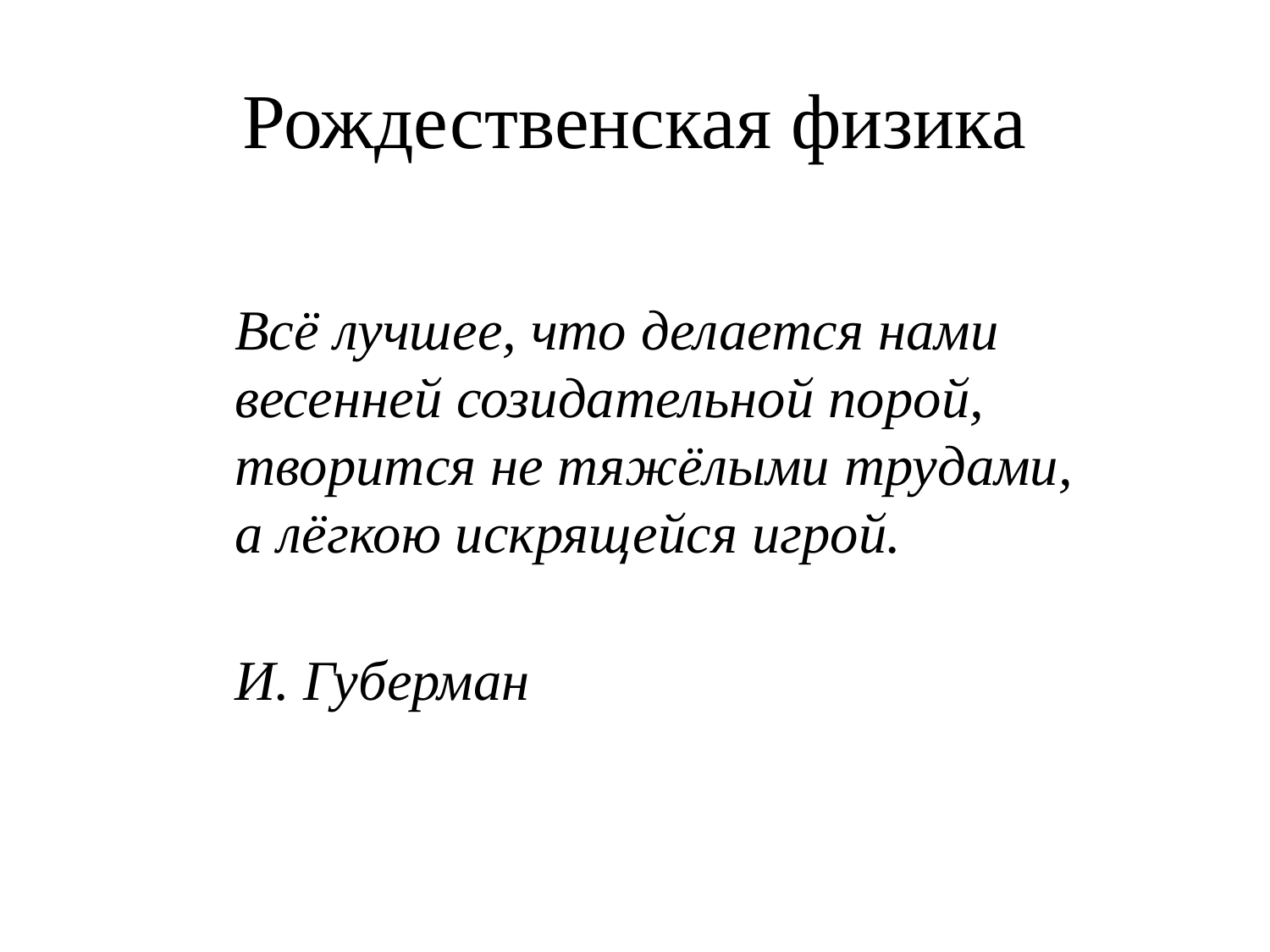

# Рождественская физика
Всё лучшее, что делается нами
весенней созидательной порой,
творится не тяжёлыми трудами,
а лёгкою искрящейся игрой.
И. Губерман